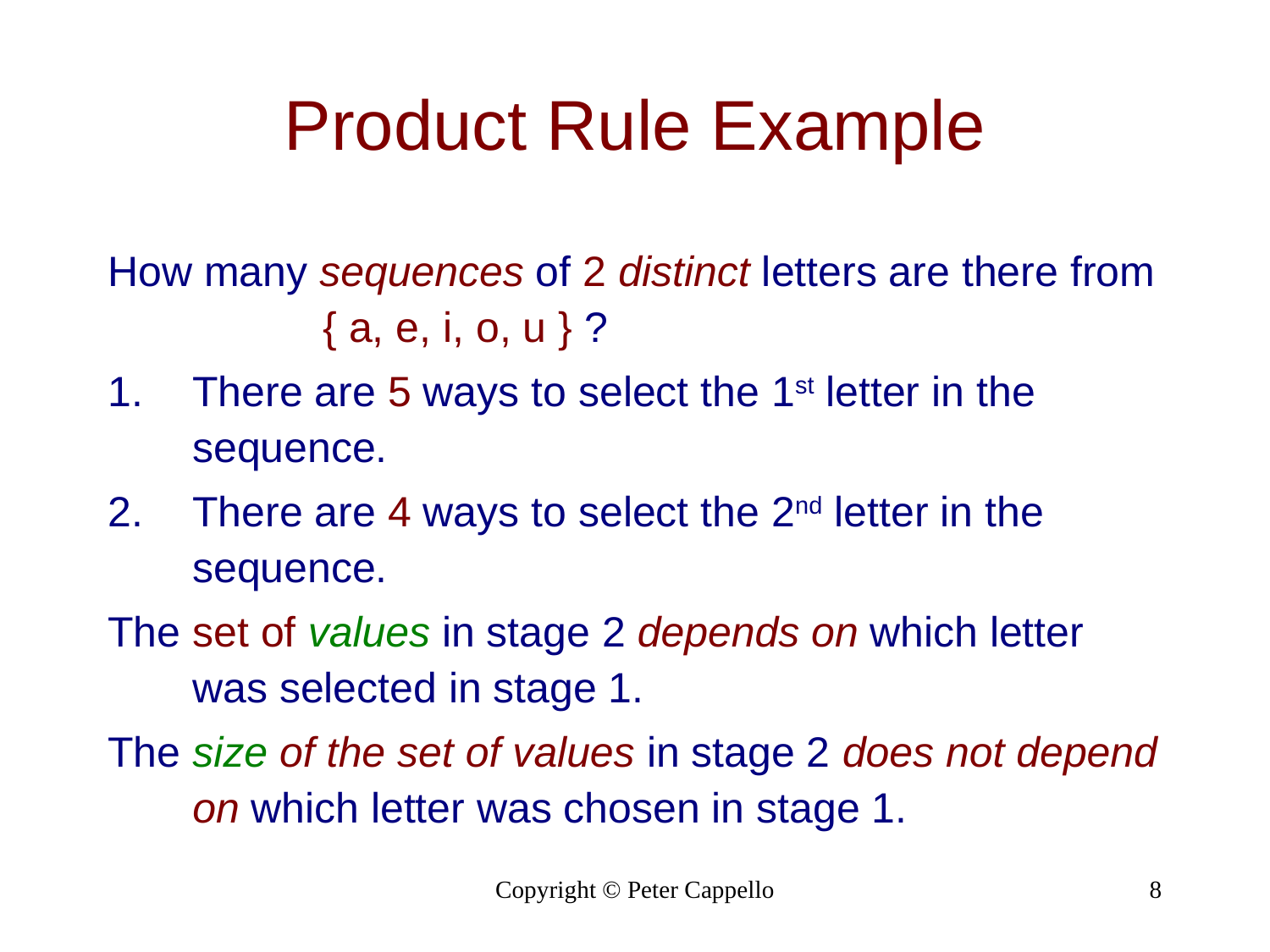

# Product Rule Example
How many sequences of 2 distinct letters are there from            { a, e, i, o, u } ?
There are 5 ways to select the 1st letter in the sequence.
There are 4 ways to select the 2nd letter in the sequence.
The set of values in stage 2 depends on which letter was selected in stage 1.
The size of the set of values in stage 2 does not depend on which letter was chosen in stage 1.
Copyright © Peter Cappello
8